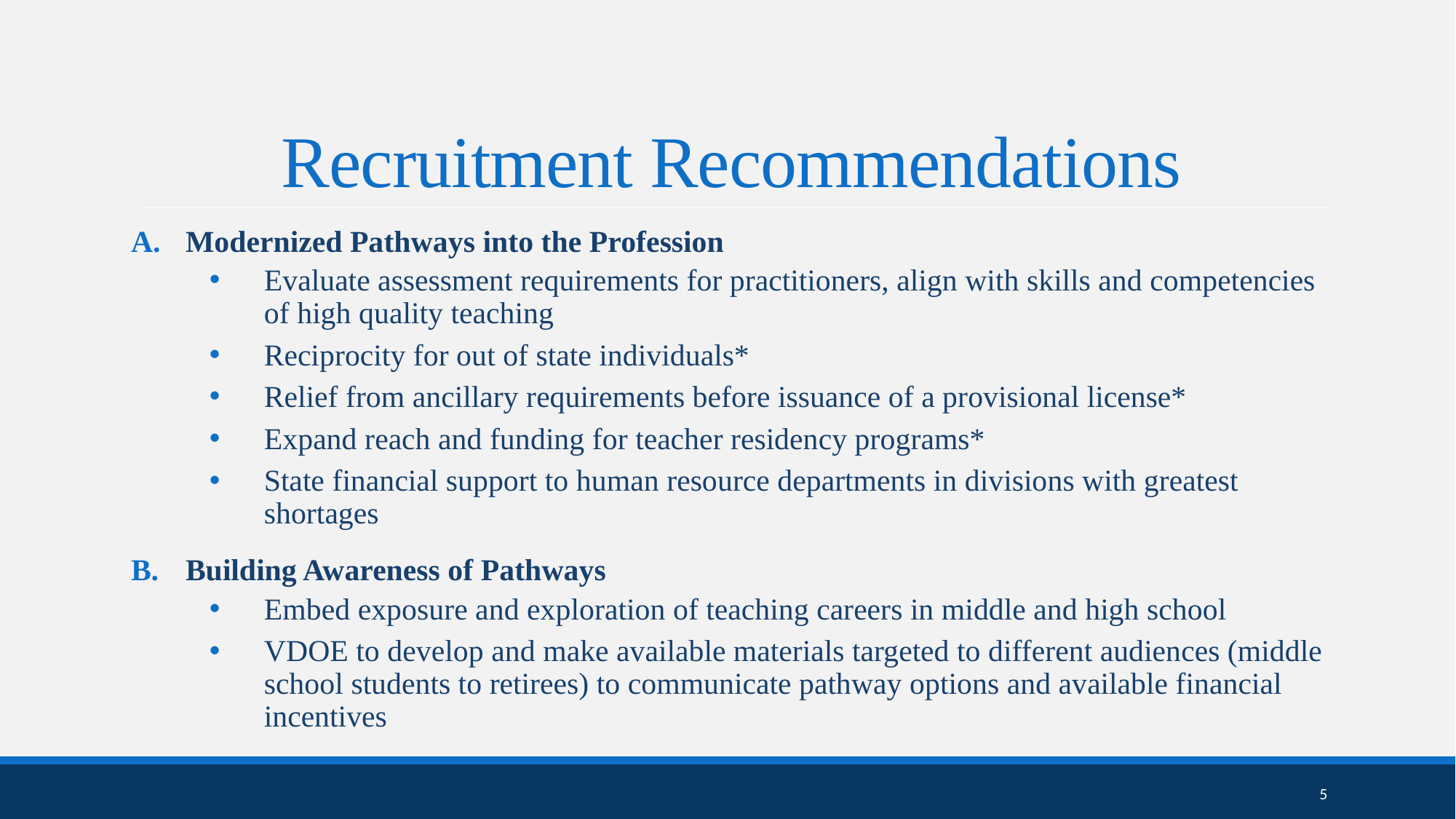

# Recruitment Recommendations
Modernized Pathways into the Profession
Evaluate assessment requirements for practitioners, align with skills and competencies of high quality teaching
Reciprocity for out of state individuals*
Relief from ancillary requirements before issuance of a provisional license*
Expand reach and funding for teacher residency programs*
State financial support to human resource departments in divisions with greatest shortages
Building Awareness of Pathways
Embed exposure and exploration of teaching careers in middle and high school
VDOE to develop and make available materials targeted to different audiences (middle school students to retirees) to communicate pathway options and available financial incentives

5